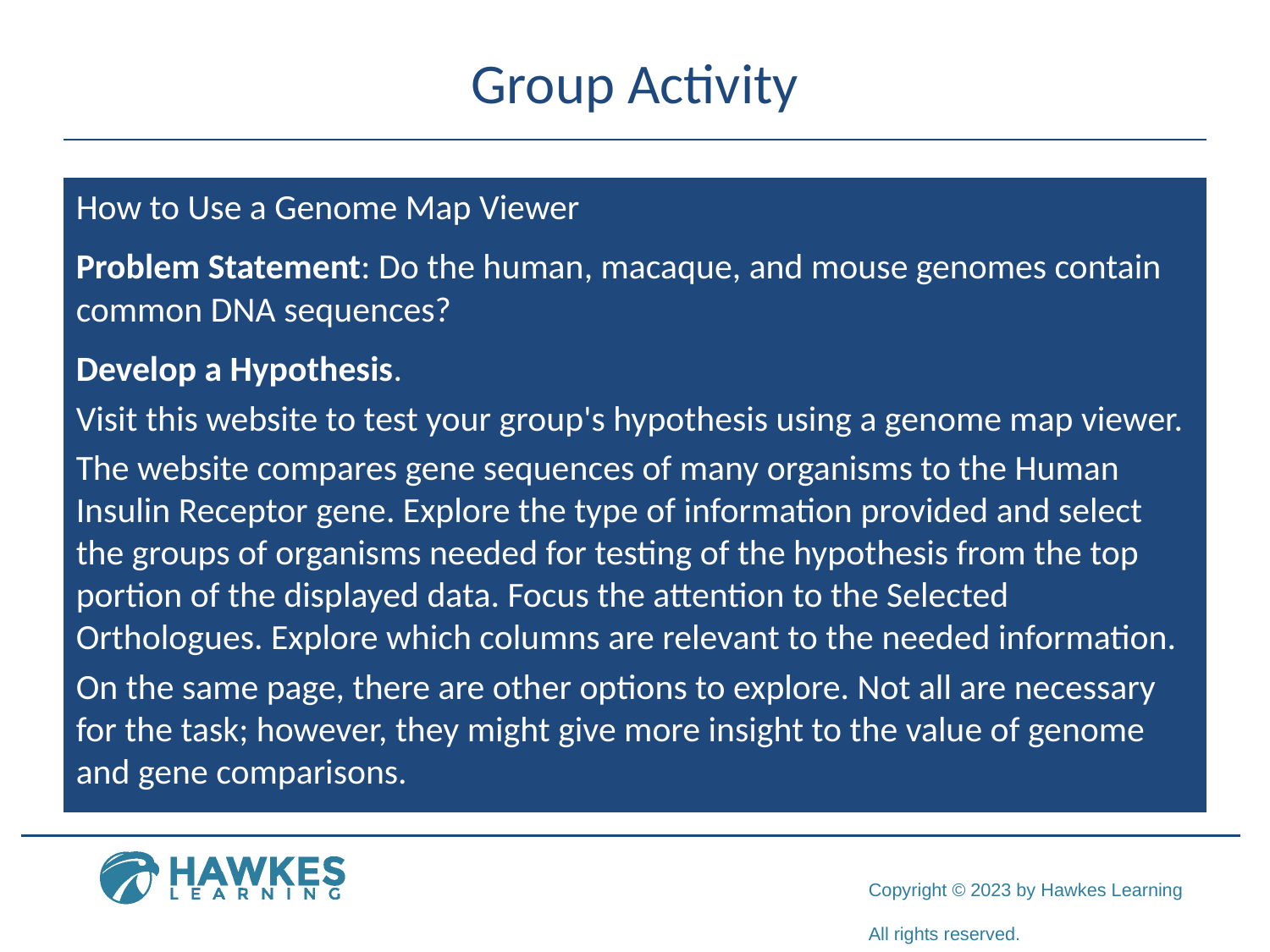

# Group Activity
How to Use a Genome Map Viewer
Problem Statement: Do the human, macaque, and mouse genomes contain common DNA sequences?
Develop a Hypothesis.
Visit this website to test your group's hypothesis using a genome map viewer.
The website compares gene sequences of many organisms to the Human Insulin Receptor gene. Explore the type of information provided and select the groups of organisms needed for testing of the hypothesis from the top portion of the displayed data. Focus the attention to the Selected Orthologues. Explore which columns are relevant to the needed information.
On the same page, there are other options to explore. Not all are necessary for the task; however, they might give more insight to the value of genome and gene comparisons.